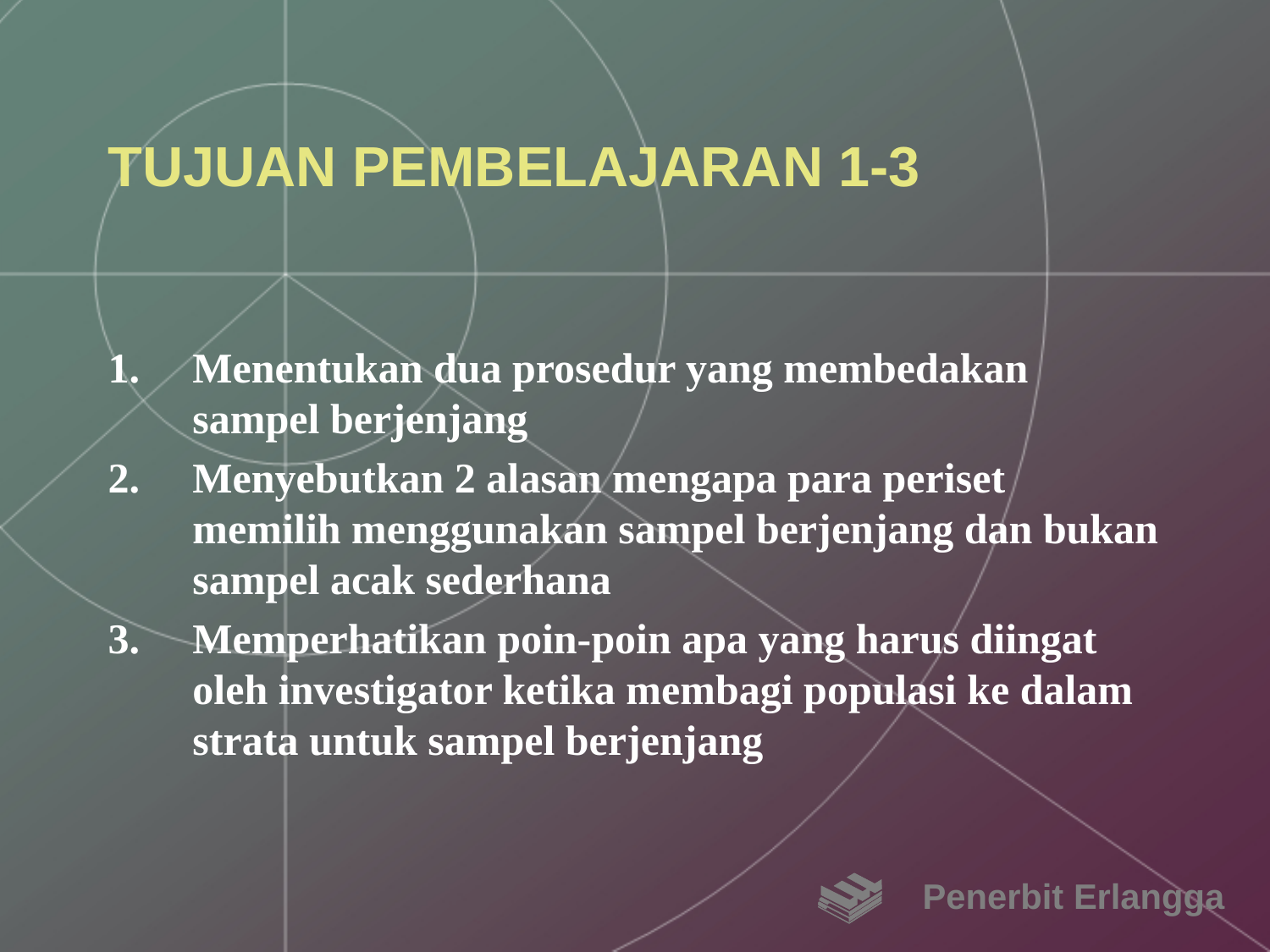

# TUJUAN PEMBELAJARAN 1-3

Menentukan dua prosedur yang membedakan sampel berjenjang
Menyebutkan 2 alasan mengapa para periset memilih menggunakan sampel berjenjang dan bukan sampel acak sederhana
Memperhatikan poin-poin apa yang harus diingat oleh investigator ketika membagi populasi ke dalam strata untuk sampel berjenjang
Penerbit Erlangga